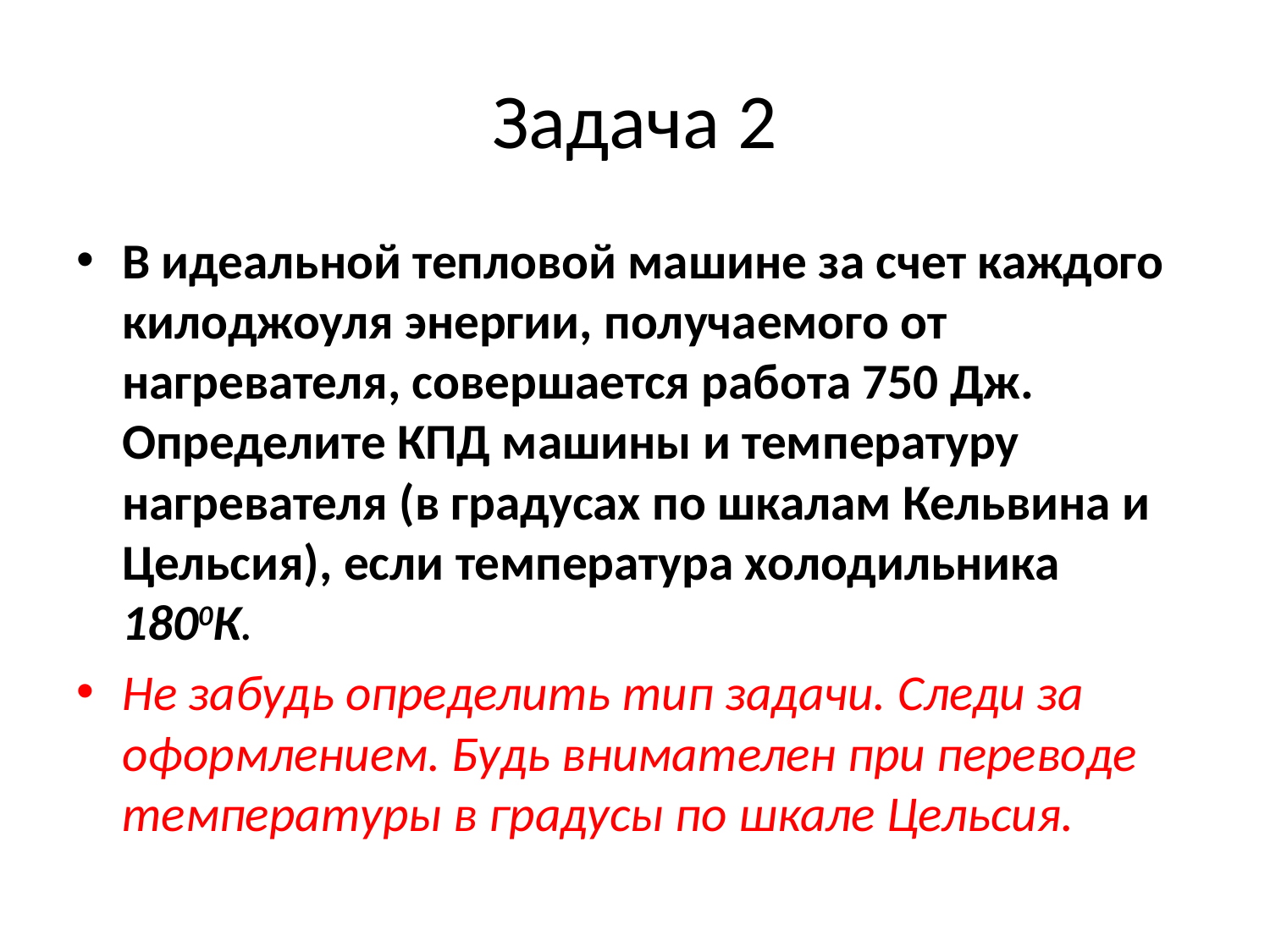

# Задача 2
В идеальной тепловой машине за счет каждого килоджоуля энергии, получаемого от нагревателя, совершается работа 750 Дж. Определите КПД машины и температуру нагревателя (в градусах по шкалам Кельвина и Цельсия), если температура холодильника 1800К.
Не забудь определить тип задачи. Следи за оформлением. Будь внимателен при переводе температуры в градусы по шкале Цельсия.